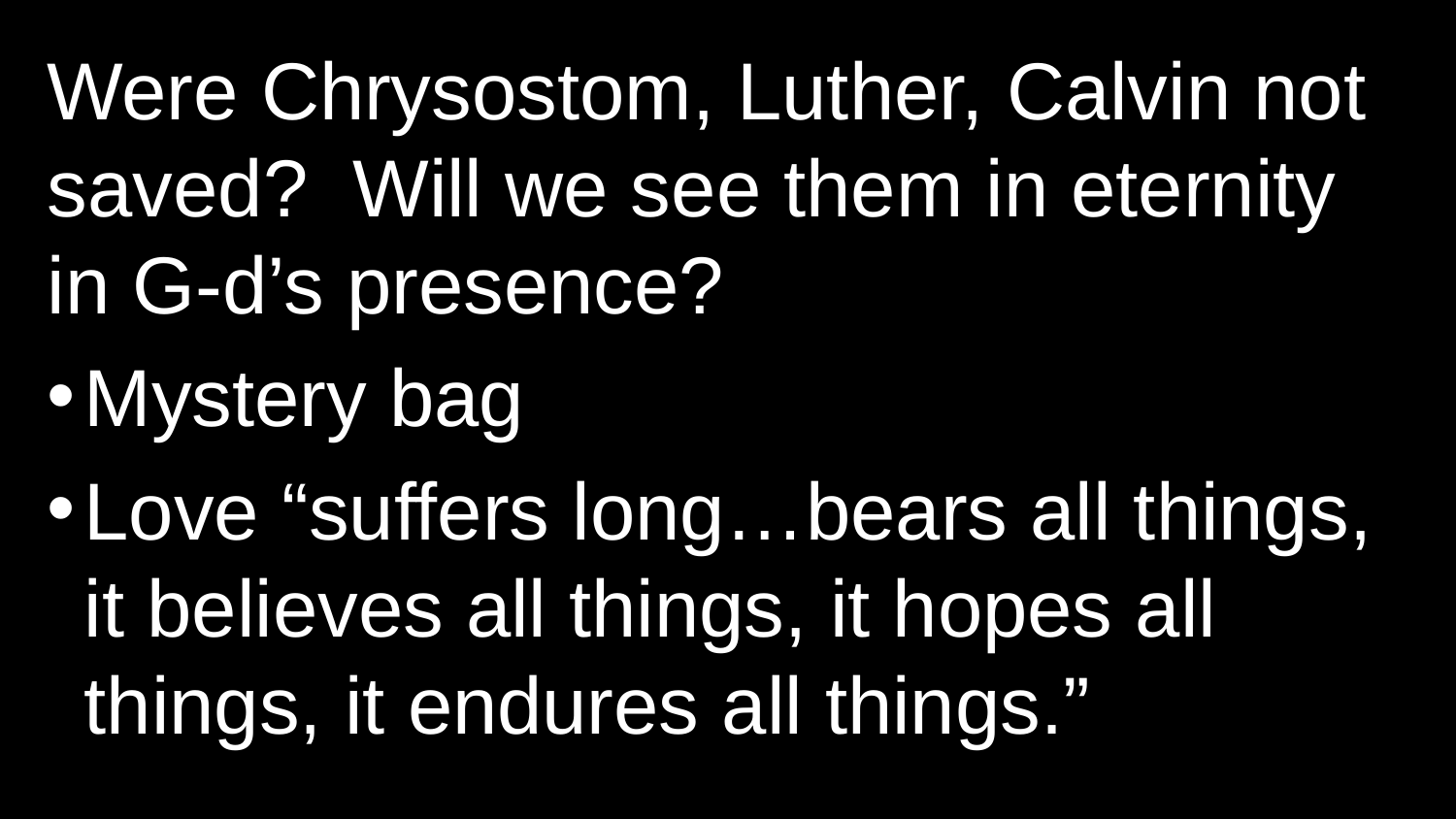

Were Chrysostom, Luther, Calvin not saved?  Will we see them in eternity in G-d’s presence?
Mystery bag
Love “suffers long…bears all things, it believes all things, it hopes all things, it endures all things.”